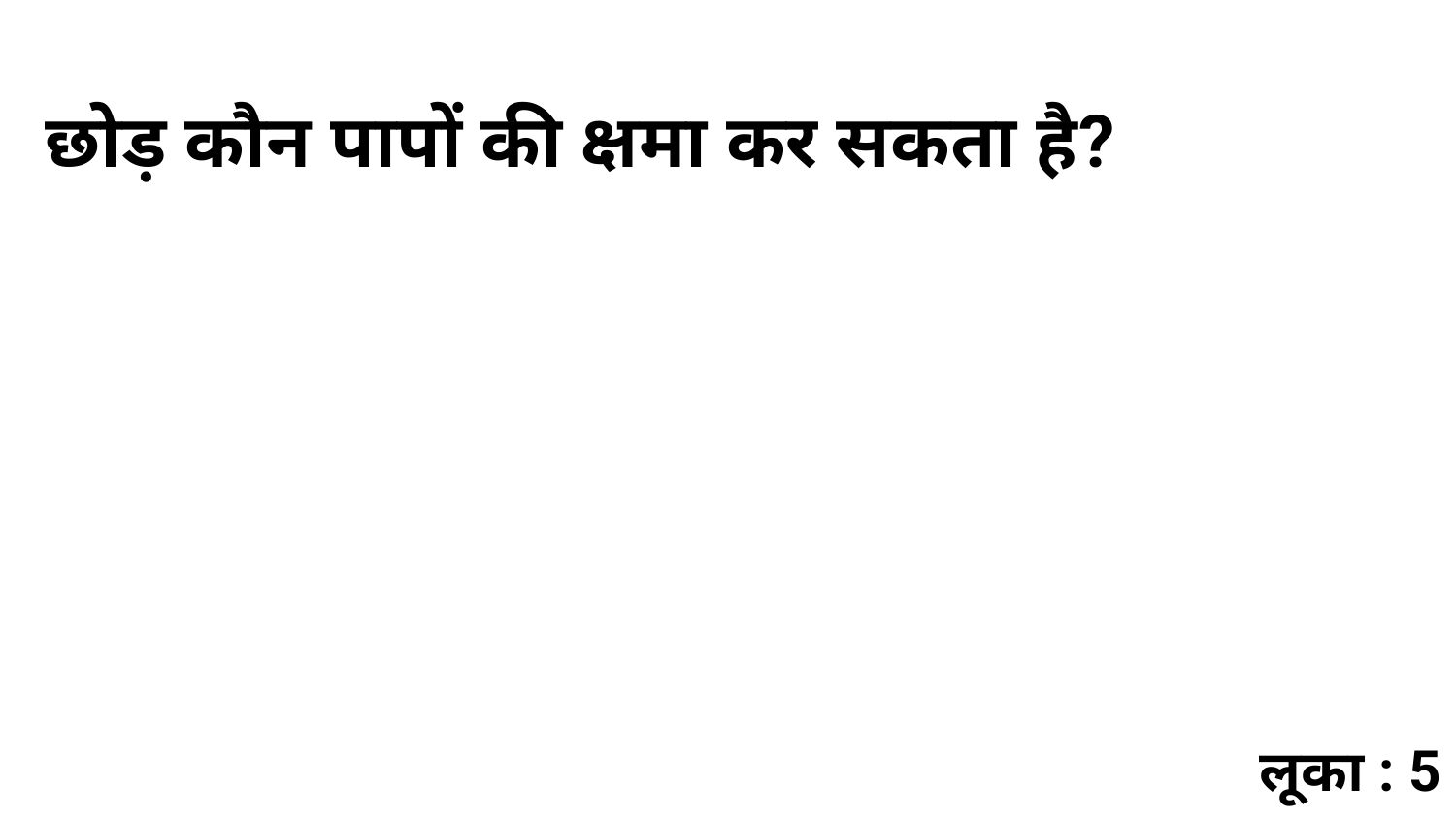

छोड़ कौन पापों की क्षमा कर सकता है?
लूका : 5